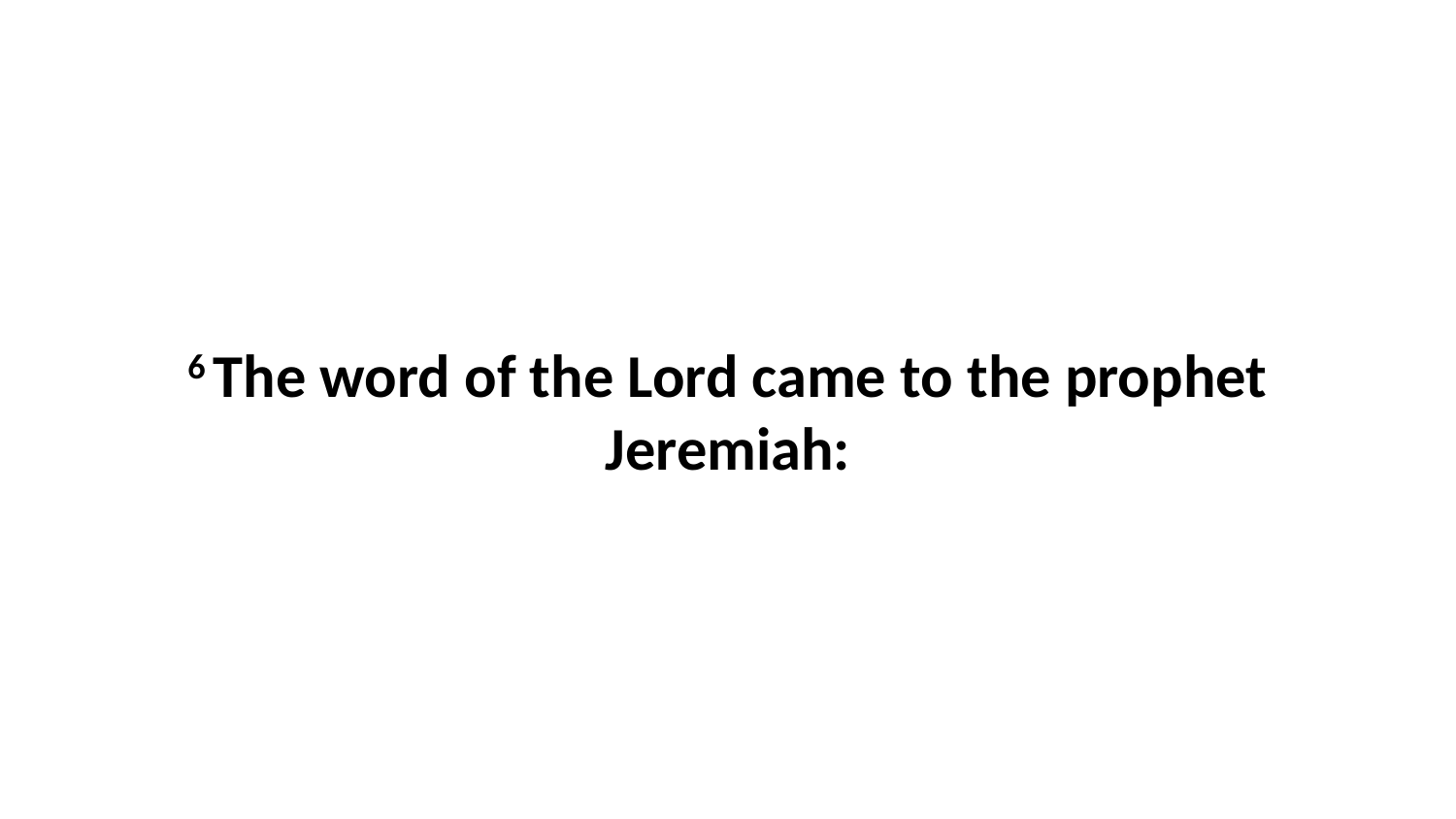

6 The word of the Lord came to the prophet Jeremiah: